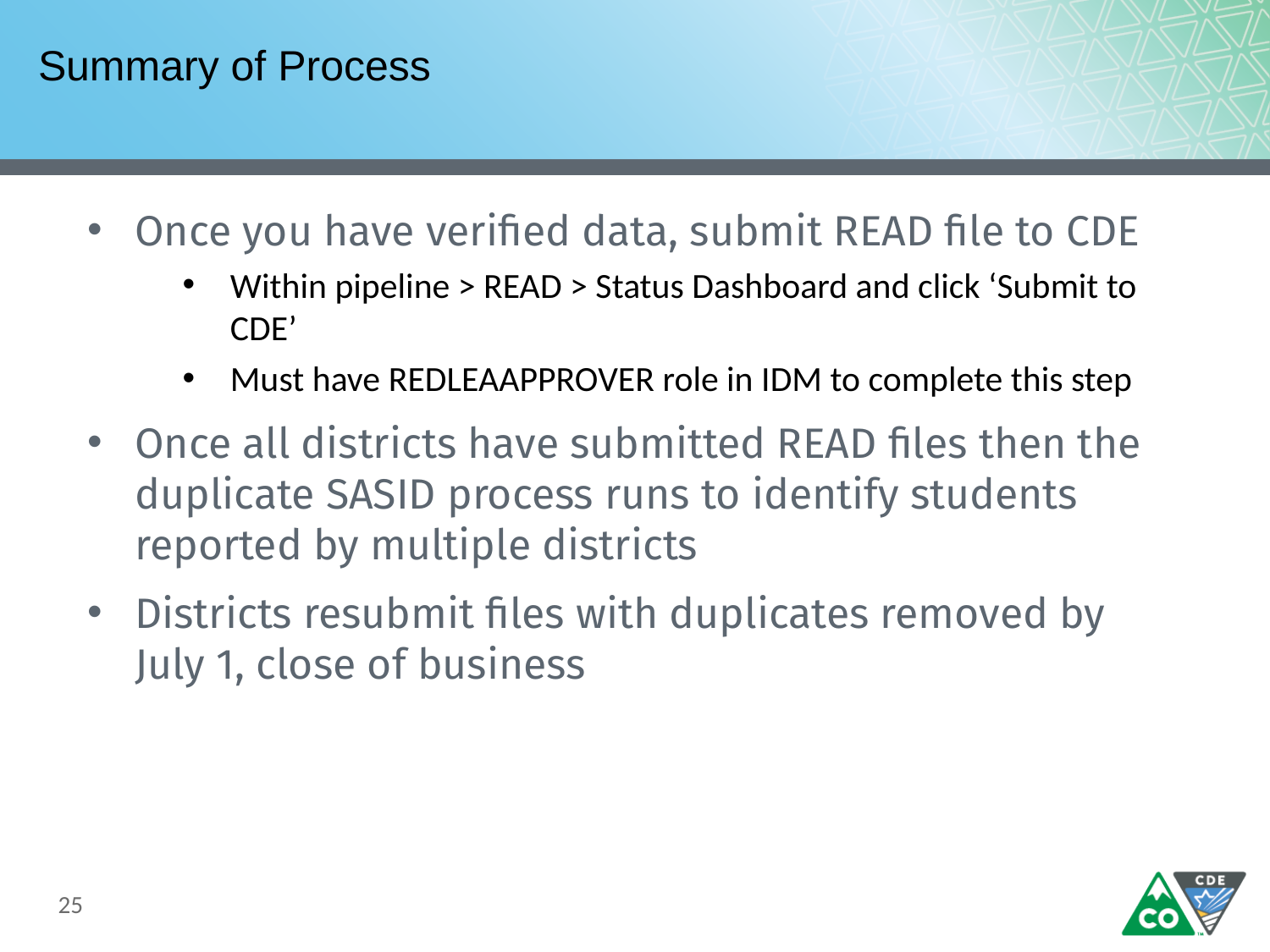

# Summary of Process
Once you have verified data, submit READ file to CDE
Within pipeline > READ > Status Dashboard and click ‘Submit to CDE’
Must have REDLEAAPPROVER role in IDM to complete this step
Once all districts have submitted READ files then the duplicate SASID process runs to identify students reported by multiple districts
Districts resubmit files with duplicates removed by July 1, close of business
25